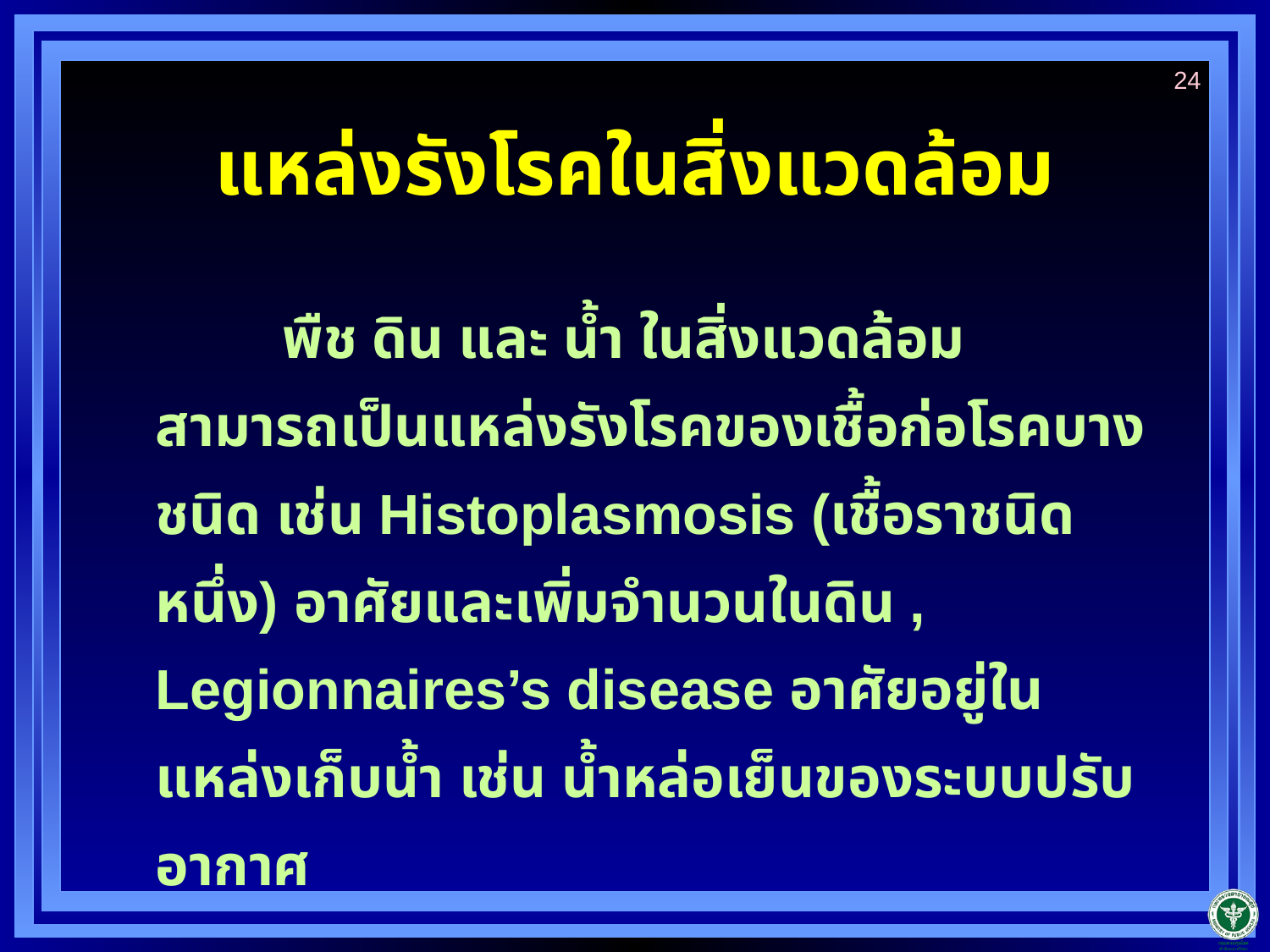

24
# แหล่งรังโรคในสิ่งแวดล้อม
		พืช ดิน และ น้ำ ในสิ่งแวดล้อม สามารถเป็นแหล่งรังโรคของเชื้อก่อโรคบางชนิด เช่น Histoplasmosis (เชื้อราชนิดหนึ่ง) อาศัยและเพิ่มจำนวนในดิน , Legionnaires’s disease อาศัยอยู่ในแหล่งเก็บน้ำ เช่น น้ำหล่อเย็นของระบบปรับอากาศ